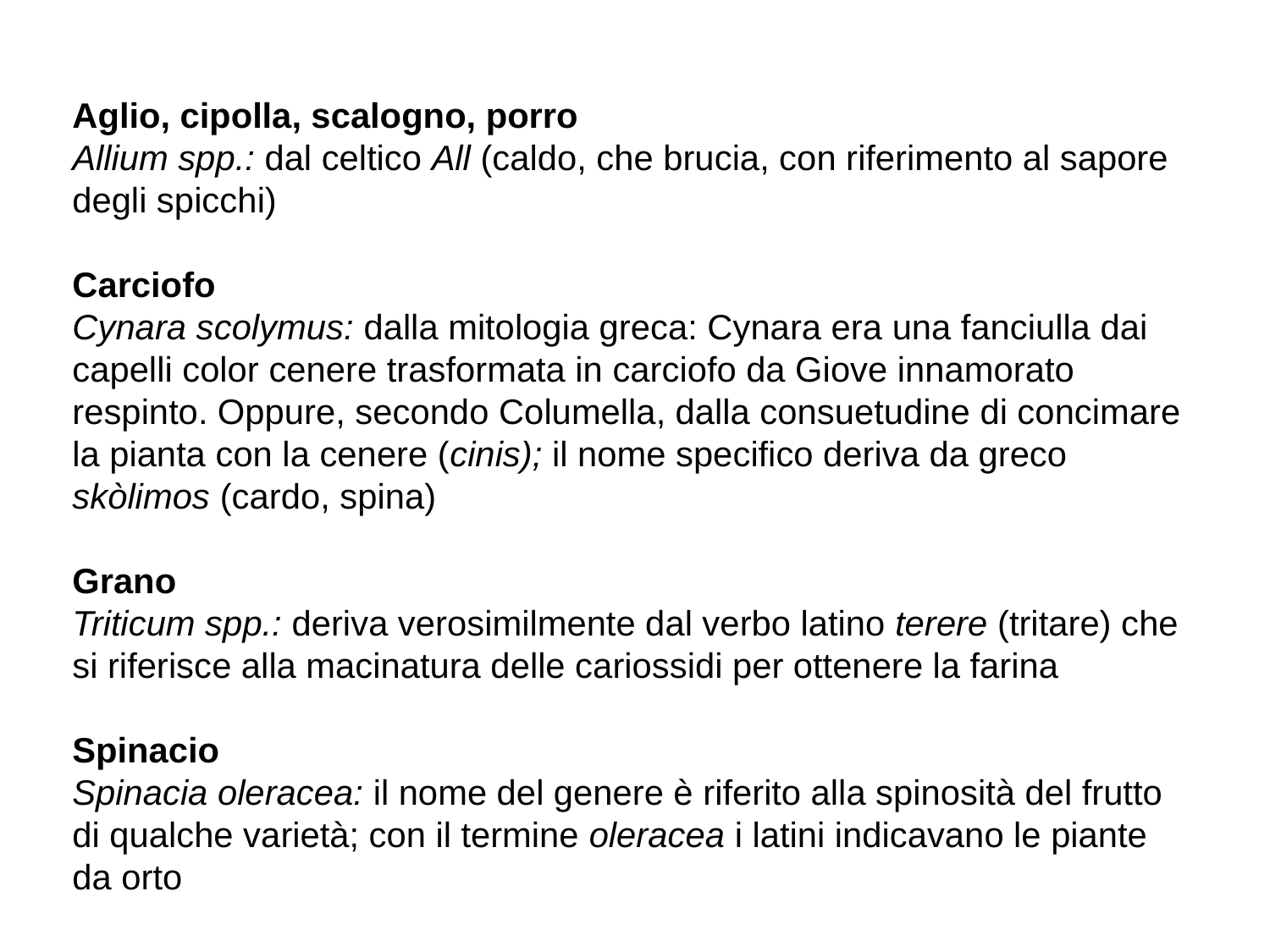

Aglio, cipolla, scalogno, porro
Allium spp.: dal celtico All (caldo, che brucia, con riferimento al sapore degli spicchi)

Carciofo
Cynara scolymus: dalla mitologia greca: Cynara era una fanciulla dai capelli color cenere trasformata in carciofo da Giove innamorato respinto. Oppure, secondo Columella, dalla consuetudine di concimare la pianta con la cenere (cinis); il nome specifico deriva da greco skòlimos (cardo, spina)

Grano
Triticum spp.: deriva verosimilmente dal verbo latino terere (tritare) che si riferisce alla macinatura delle cariossidi per ottenere la farina

Spinacio
Spinacia oleracea: il nome del genere è riferito alla spinosità del frutto di qualche varietà; con il termine oleracea i latini indicavano le piante da orto